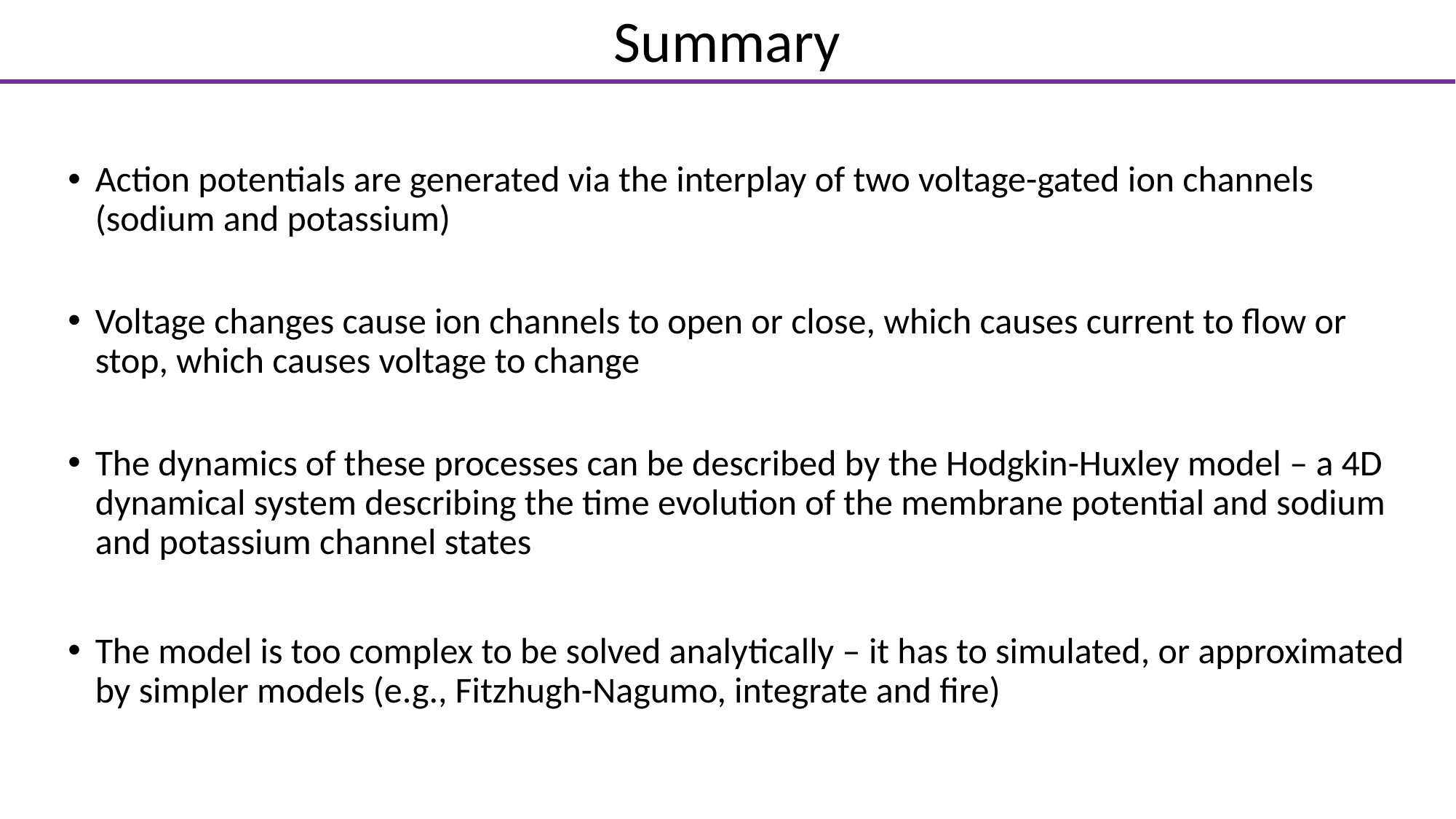

Summary

Action potentials are generated via the interplay of two voltage-gated ion channels (sodium and potassium)

Voltage changes cause ion channels to open or close, which causes current to flow or stop, which causes voltage to change

The dynamics of these processes can be described by the Hodgkin-Huxley model – a 4D dynamical system describing the time evolution of the membrane potential and sodium and potassium channel states

The model is too complex to be solved analytically – it has to simulated, or approximated by simpler models (e.g., Fitzhugh-Nagumo, integrate and fire)